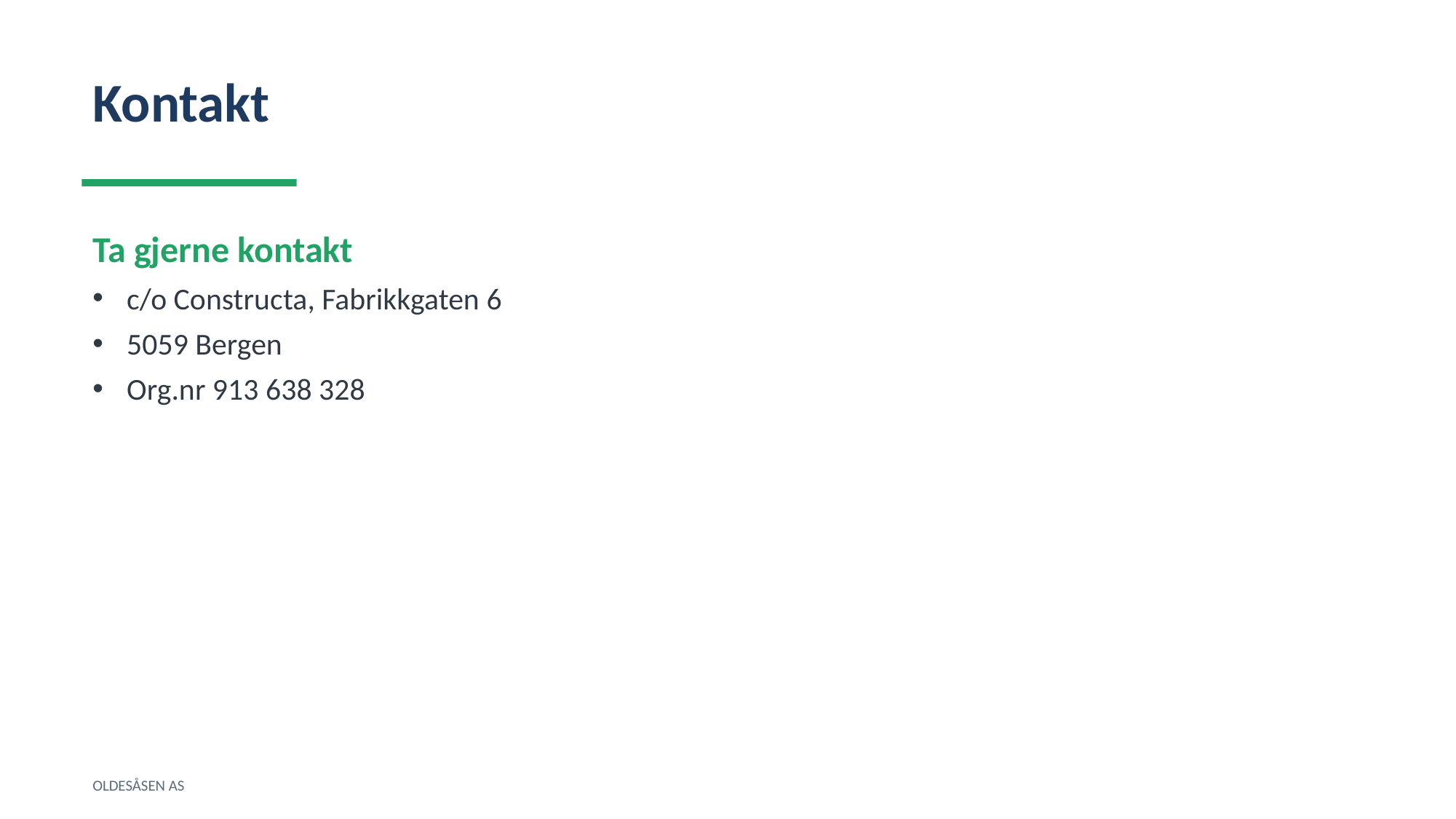

Kontakt

Ta gjerne kontakt
c/o Constructa, Fabrikkgaten 6
5059 Bergen
Org.nr 913 638 328
OLDESÅSEN AS